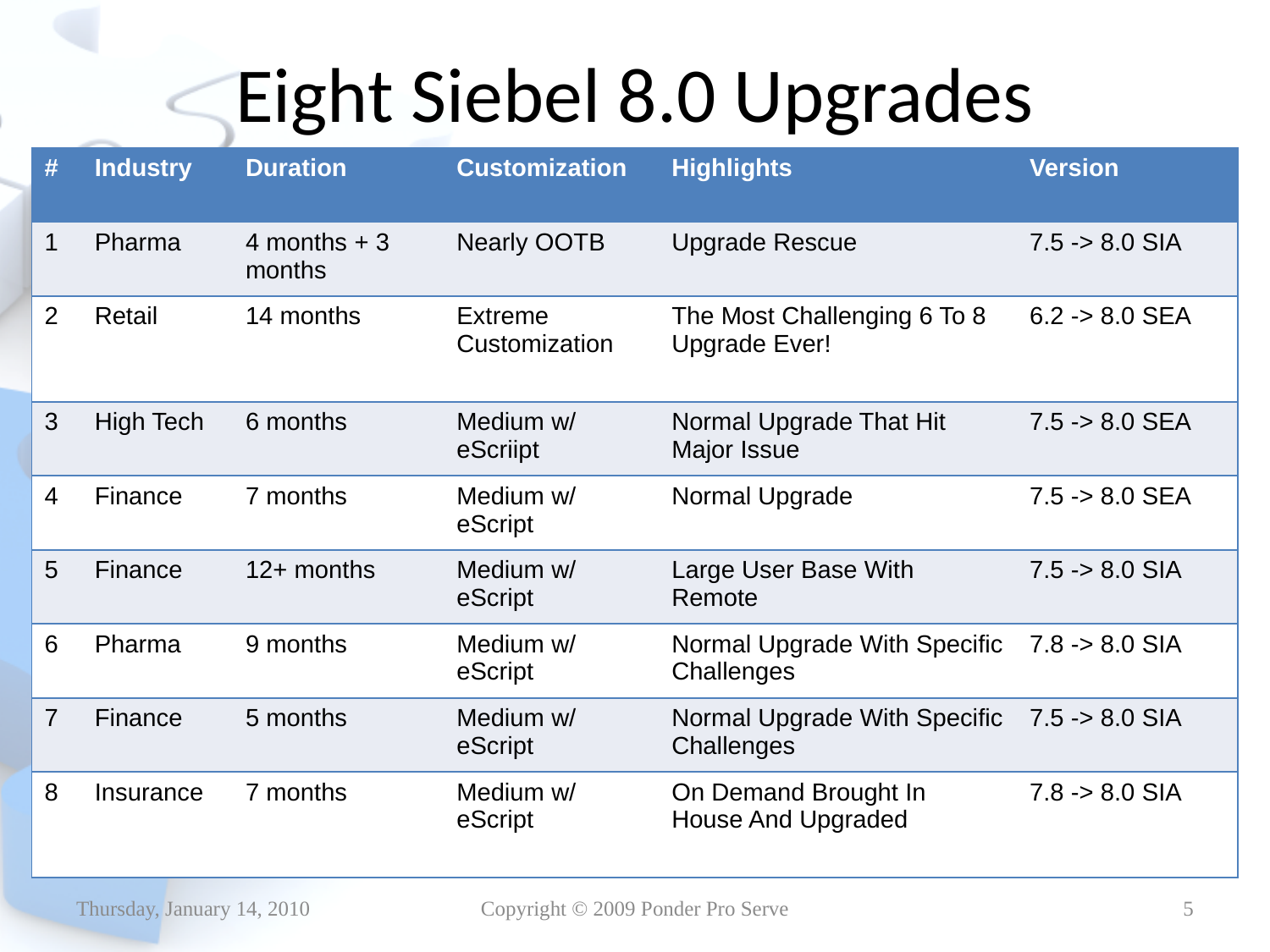

# Eight Siebel 8.0 Upgrades
| # | Industry | Duration | Customization | Highlights | Version |
| --- | --- | --- | --- | --- | --- |
| 1 | Pharma | 4 months + 3 months | Nearly OOTB | Upgrade Rescue | 7.5 -> 8.0 SIA |
| 2 | Retail | 14 months | Extreme Customization | The Most Challenging 6 To 8 Upgrade Ever! | 6.2 -> 8.0 SEA |
| 3 | High Tech | 6 months | Medium w/ eScriipt | Normal Upgrade That Hit Major Issue | 7.5 -> 8.0 SEA |
| 4 | Finance | 7 months | Medium w/ eScript | Normal Upgrade | 7.5 -> 8.0 SEA |
| 5 | Finance | 12+ months | Medium w/ eScript | Large User Base With Remote | 7.5 -> 8.0 SIA |
| 6 | Pharma | 9 months | Medium w/ eScript | Normal Upgrade With Specific Challenges | 7.8 -> 8.0 SIA |
| 7 | Finance | 5 months | Medium w/ eScript | Normal Upgrade With Specific Challenges | 7.5 -> 8.0 SIA |
| 8 | Insurance | 7 months | Medium w/ eScript | On Demand Brought In House And Upgraded | 7.8 -> 8.0 SIA |

Thursday, January 14, 2010
Copyright © 2009 Ponder Pro Serve
5